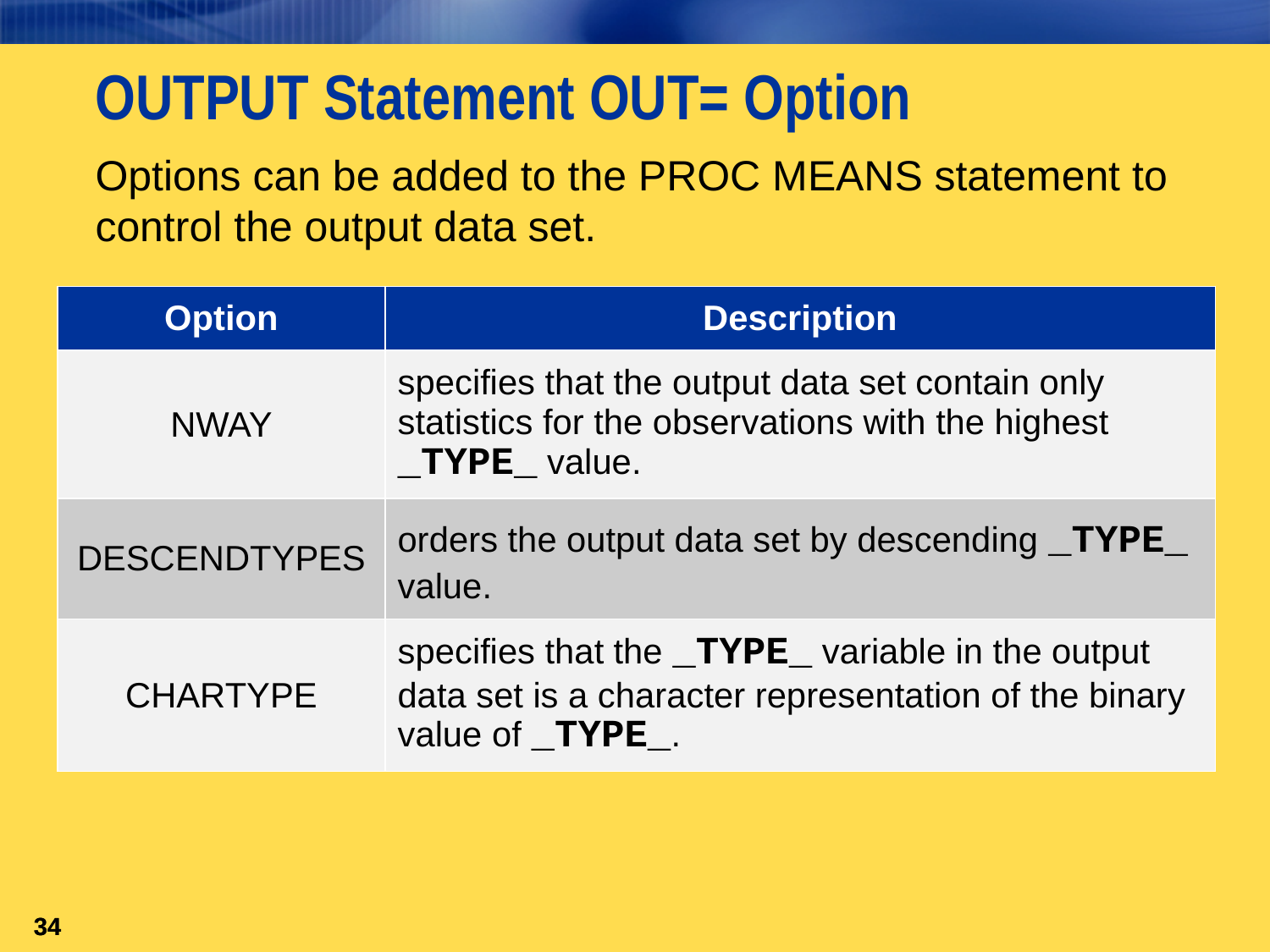

# OUTPUT Statement OUT= Option
Options can be added to the PROC MEANS statement to control the output data set.
| Option | Description |
| --- | --- |
| NWAY | specifies that the output data set contain only statistics for the observations with the highest \_TYPE\_ value. |
| DESCENDTYPES | orders the output data set by descending \_TYPE\_ value. |
| CHARTYPE | specifies that the \_TYPE\_ variable in the output data set is a character representation of the binary value of \_TYPE\_. |
34